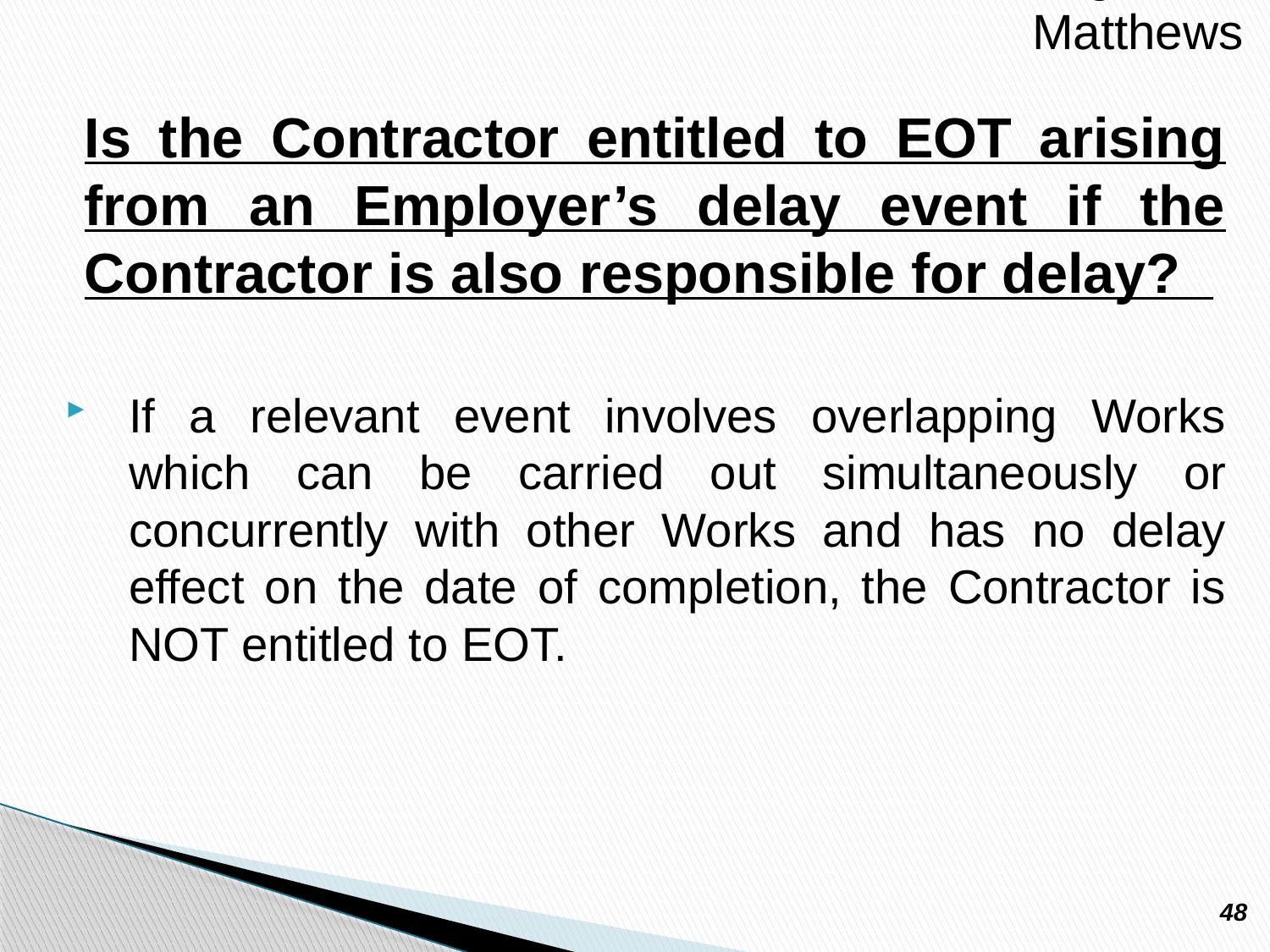

Presgrave & Matthews
Is the Contractor entitled to EOT arising from an Employer’s delay event if the Contractor is also responsible for delay?

If a relevant event involves overlapping Works which can be carried out simultaneously or concurrently with other Works and has no delay effect on the date of completion, the Contractor is NOT entitled to EOT.

48